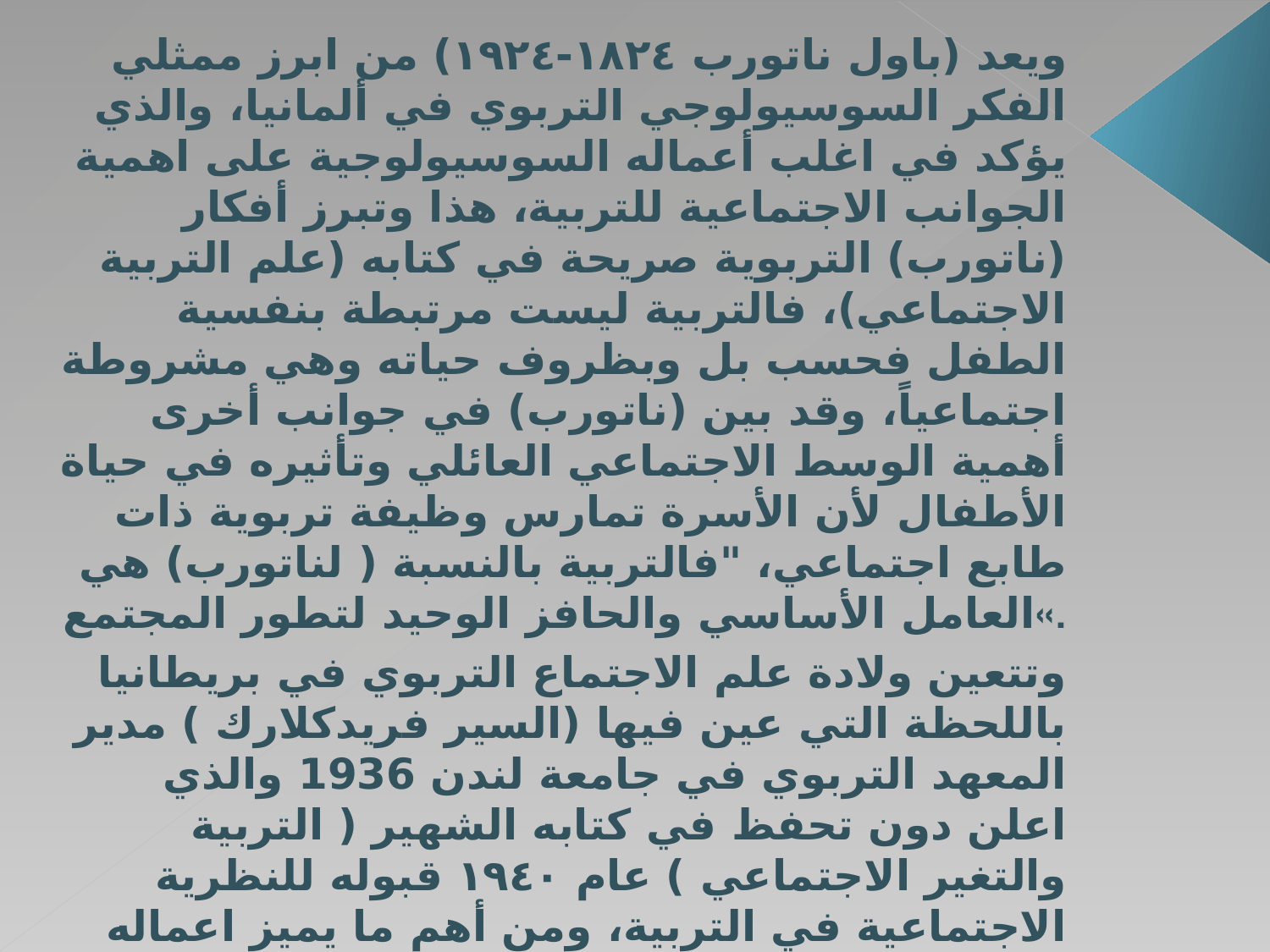

ويعد (باول ناتورب ١٨٢٤-١٩٢٤) من ابرز ممثلي الفكر السوسيولوجي التربوي في ألمانيا، والذي يؤكد في اغلب أعماله السوسيولوجية على اهمية الجوانب الاجتماعية للتربية، هذا وتبرز أفكار (ناتورب) التربوية صريحة في كتابه (علم التربية الاجتماعي)، فالتربية ليست مرتبطة بنفسية الطفل فحسب بل وبظروف حياته وهي مشروطة اجتماعياً، وقد بين (ناتورب) في جوانب أخرى أهمية الوسط الاجتماعي العائلي وتأثيره في حياة الأطفال لأن الأسرة تمارس وظيفة تربوية ذات طابع اجتماعي، "فالتربية بالنسبة ( لناتورب) هي العامل الأساسي والحافز الوحيد لتطور المجتمع«.
وتتعين ولادة علم الاجتماع التربوي في بريطانيا باللحظة التي عين فيها (السير فريدكلارك ) مدير المعهد التربوي في جامعة لندن 1936 والذي اعلن دون تحفظ في كتابه الشهير ( التربية والتغير الاجتماعي ) عام ١٩٤٠ قبوله للنظرية الاجتماعية في التربية، ومن أهم ما يميز اعماله تحليله التاريخي للتربية في المجتمع البريطاني في ضوء البناء الطبقي للمجتمع الانكليزي، ويستعرض في كتابه هذا منظومة من الأفكار الهامة والمميزة حول التعليم والتربية، وحكم الأقلية، وتوظيف التعليم في خدمة الطبقات الاجتماعية السائدة.